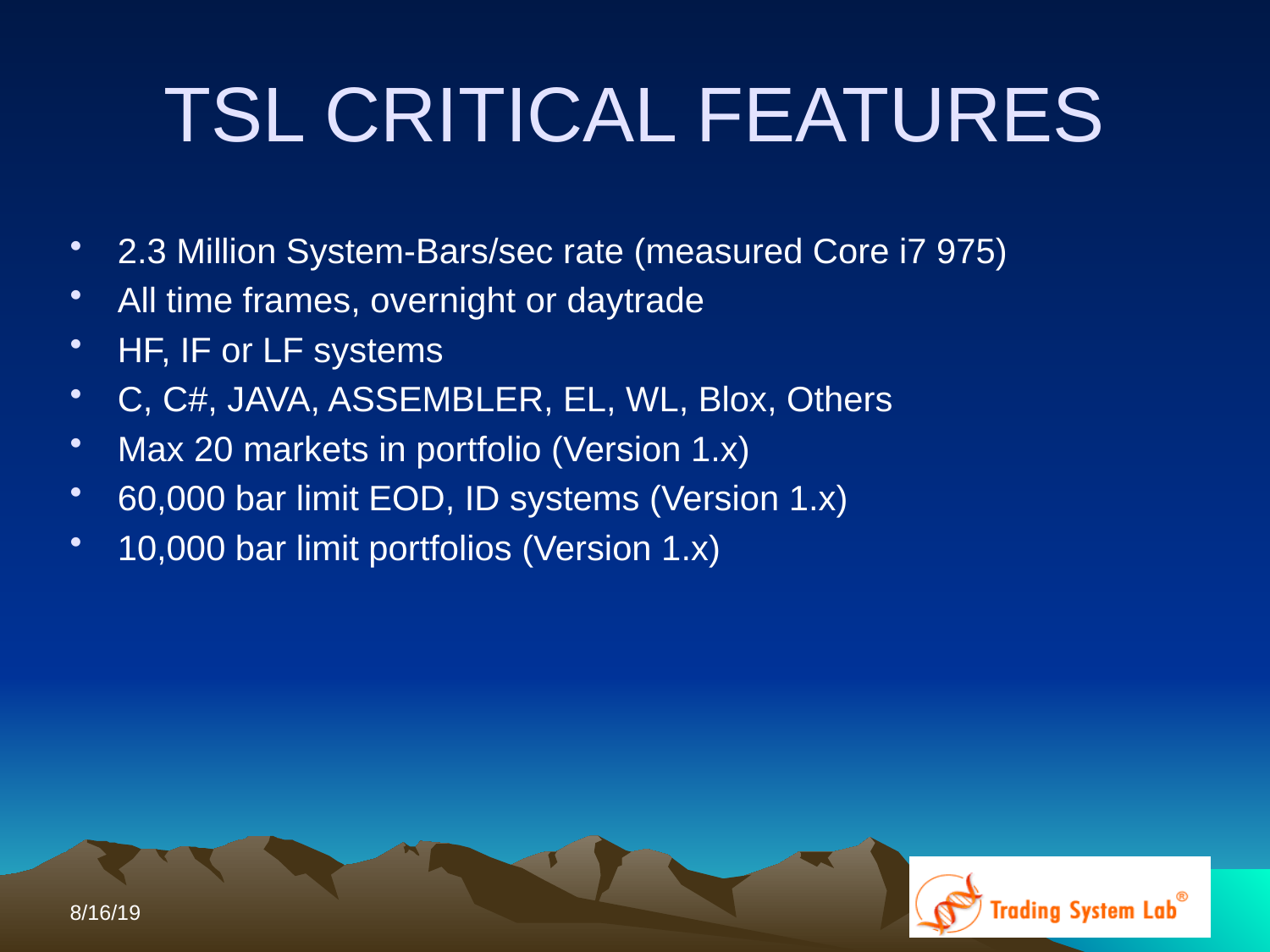

TSL CRITICAL FEATURES
2.3 Million System-Bars/sec rate (measured Core i7 975)
All time frames, overnight or daytrade
HF, IF or LF systems
C, C#, JAVA, ASSEMBLER, EL, WL, Blox, Others
Max 20 markets in portfolio (Version 1.x)
60,000 bar limit EOD, ID systems (Version 1.x)
10,000 bar limit portfolios (Version 1.x)
8/16/19